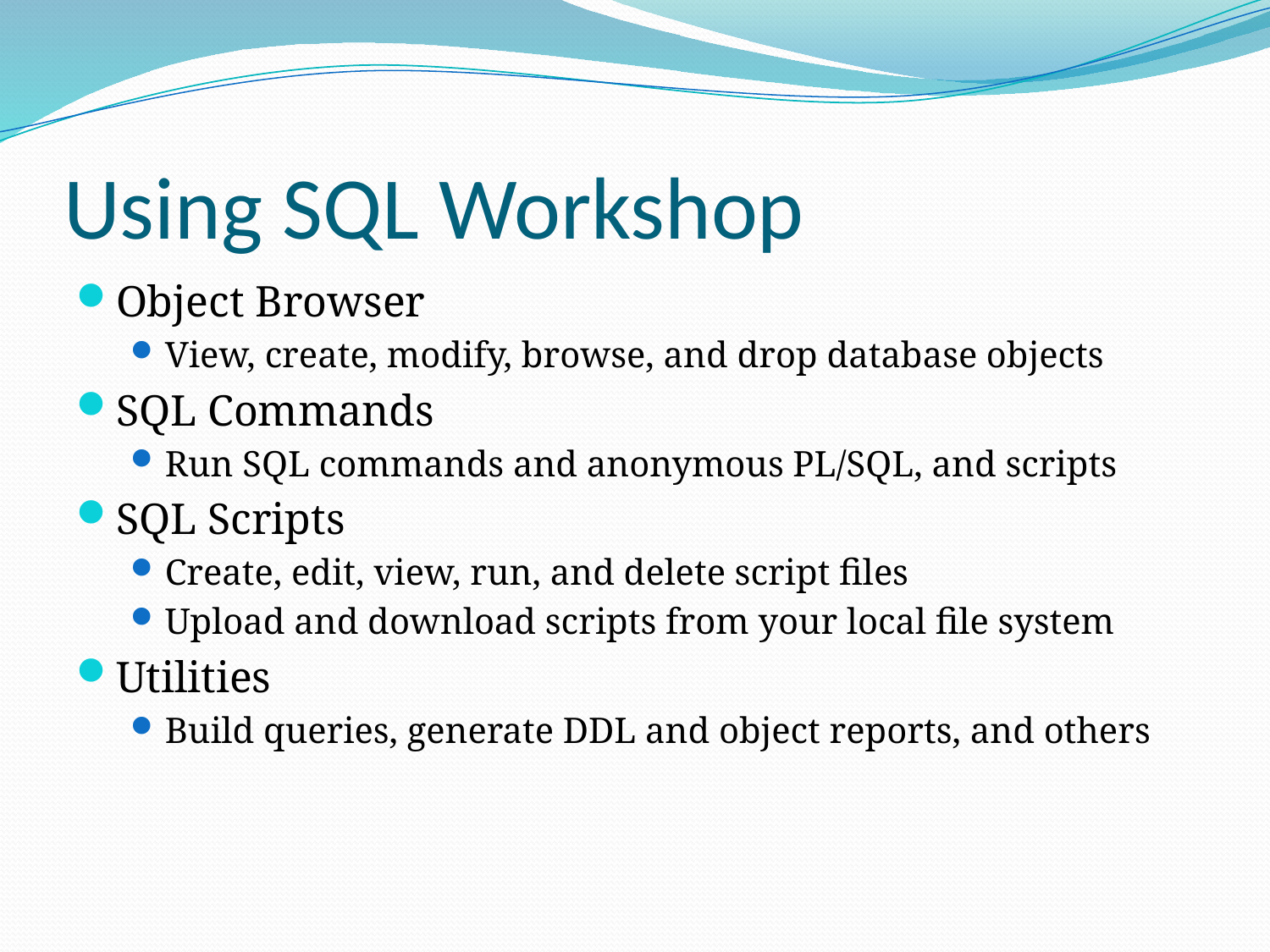

# Using SQL Workshop
Object Browser
View, create, modify, browse, and drop database objects
SQL Commands
Run SQL commands and anonymous PL/SQL, and scripts
SQL Scripts
Create, edit, view, run, and delete script files
Upload and download scripts from your local file system
Utilities
Build queries, generate DDL and object reports, and others